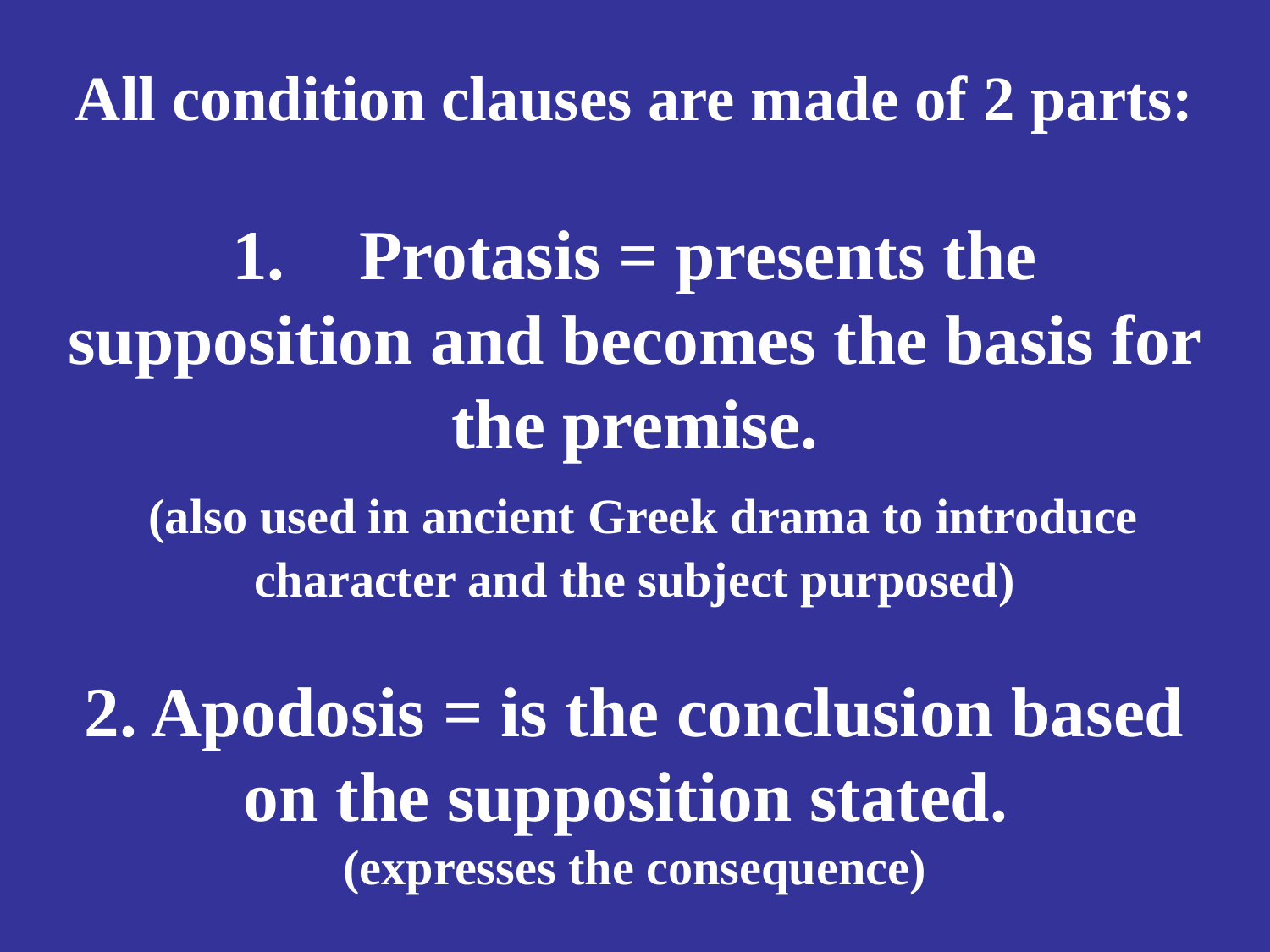

# All condition clauses are made of 2 parts: 1.	Protasis = presents the supposition and becomes the basis for the premise. (also used in ancient Greek drama to introduce character and the subject purposed) 2. Apodosis = is the conclusion based on the supposition stated. (expresses the consequence)